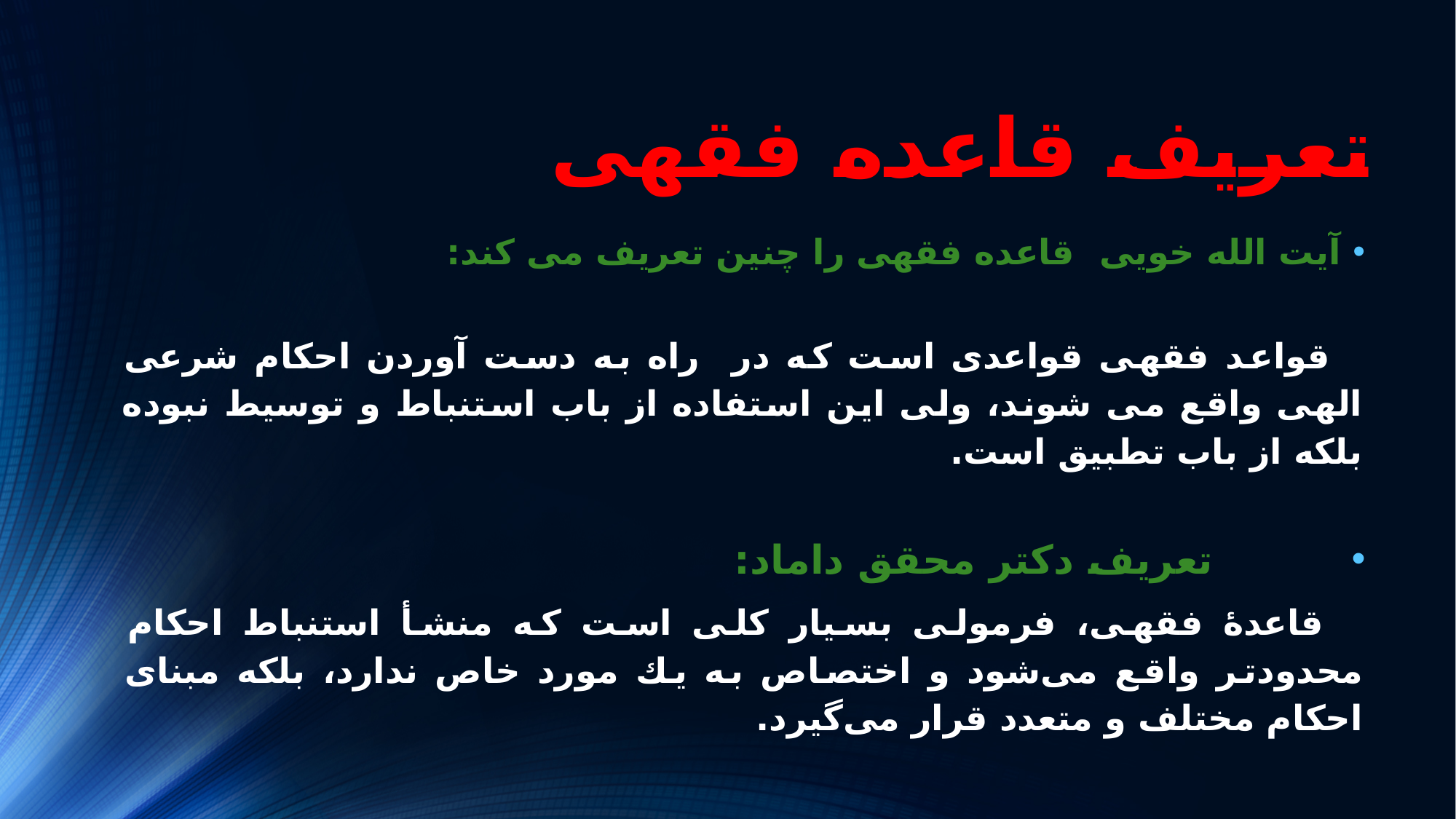

# تعریف قاعده فقهی
آیت الله خویی  قاعده فقهی را چنین تعریف می کند:

  قواعد فقهی قواعدی است که در  راه به دست آوردن احکام شرعی الهی واقع می شوند، ولی این استفاده از باب استنباط و توسیط نبوده بلکه از باب تطبیق است.

          تعریف دکتر محقق داماد:
  قاعدۀ فقهى، فرمولى بسيار كلى است كه منشأ استنباط احكام محدودتر واقع مى‌شود و اختصاص به يك مورد خاص ندارد، بلكه مبناى احكام مختلف و متعدد قرار مى‌گيرد.